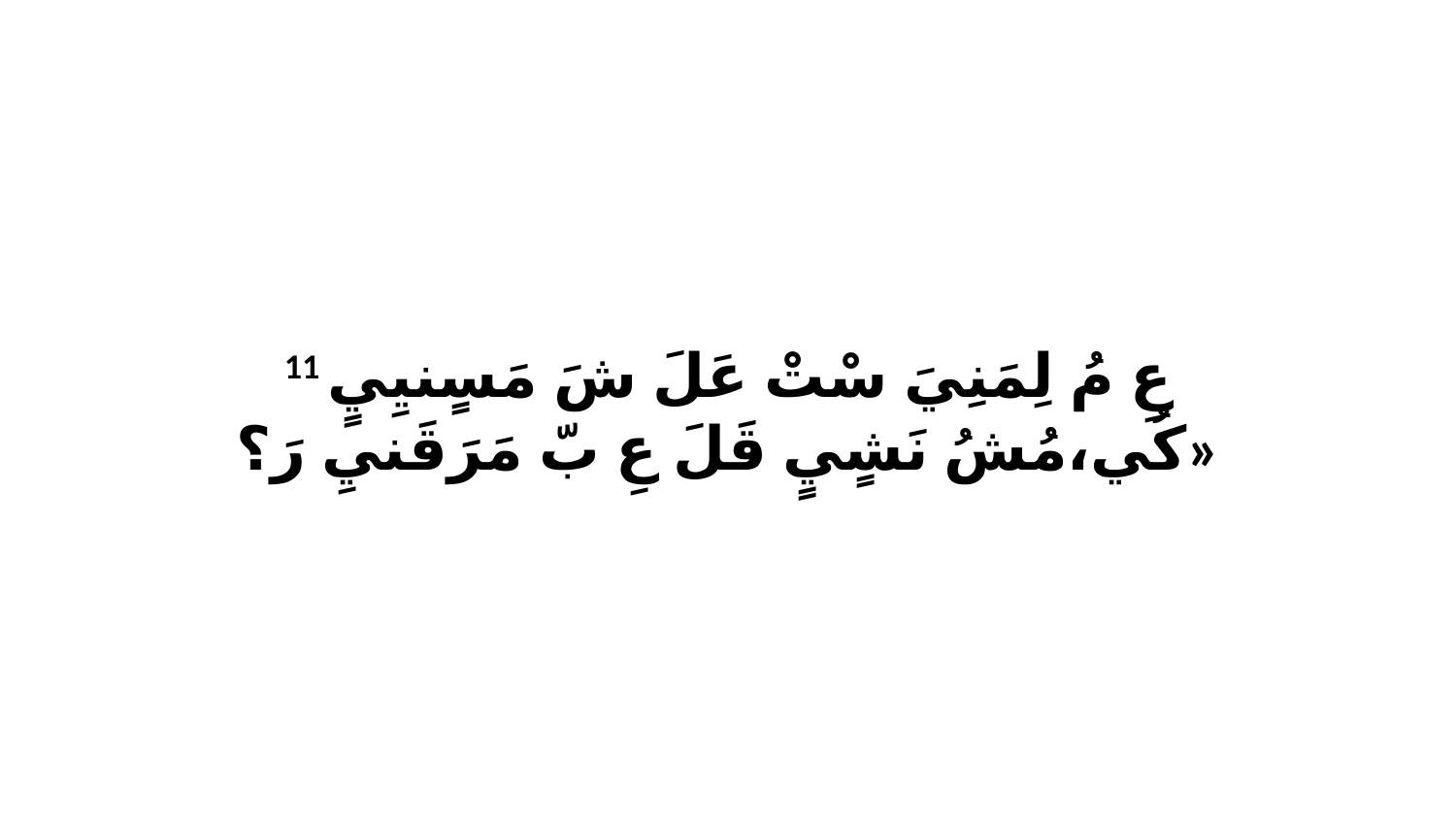

11 عِ مُ لِمَنِيَ سْتْ عَلَ شَ مَسٍنيِيٍ كُي،مُشُ نَشٍيٍ قَلَ عِ بّ مَرَقَنيِ رَ؟»